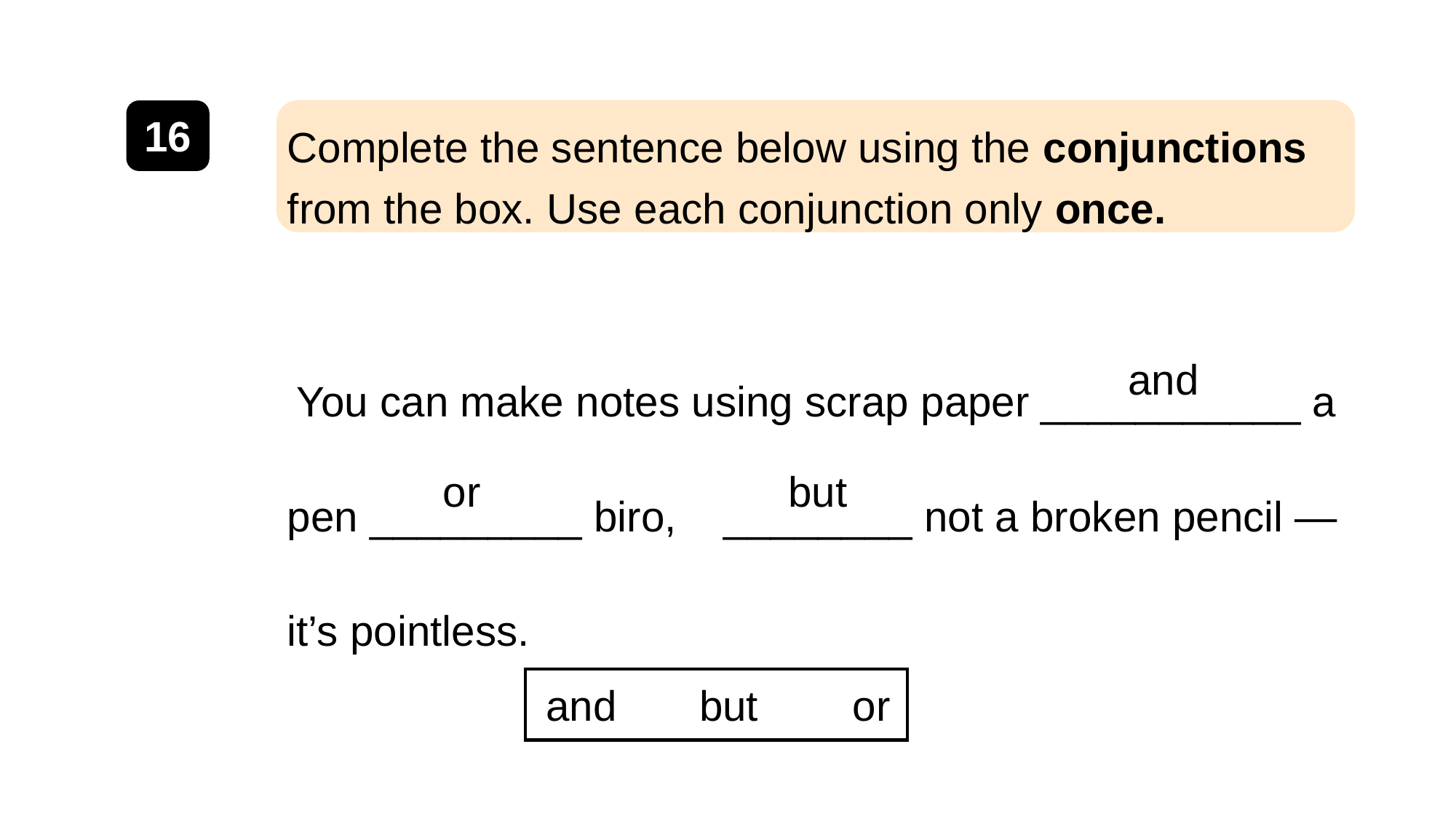

Complete the sentence below using the conjunctions from the box. Use each conjunction only once.

 You can make notes using scrap paper ___________ a pen _________ biro, 	________ not a broken pencil — it’s pointless.

16
and
or
but

and       but        or